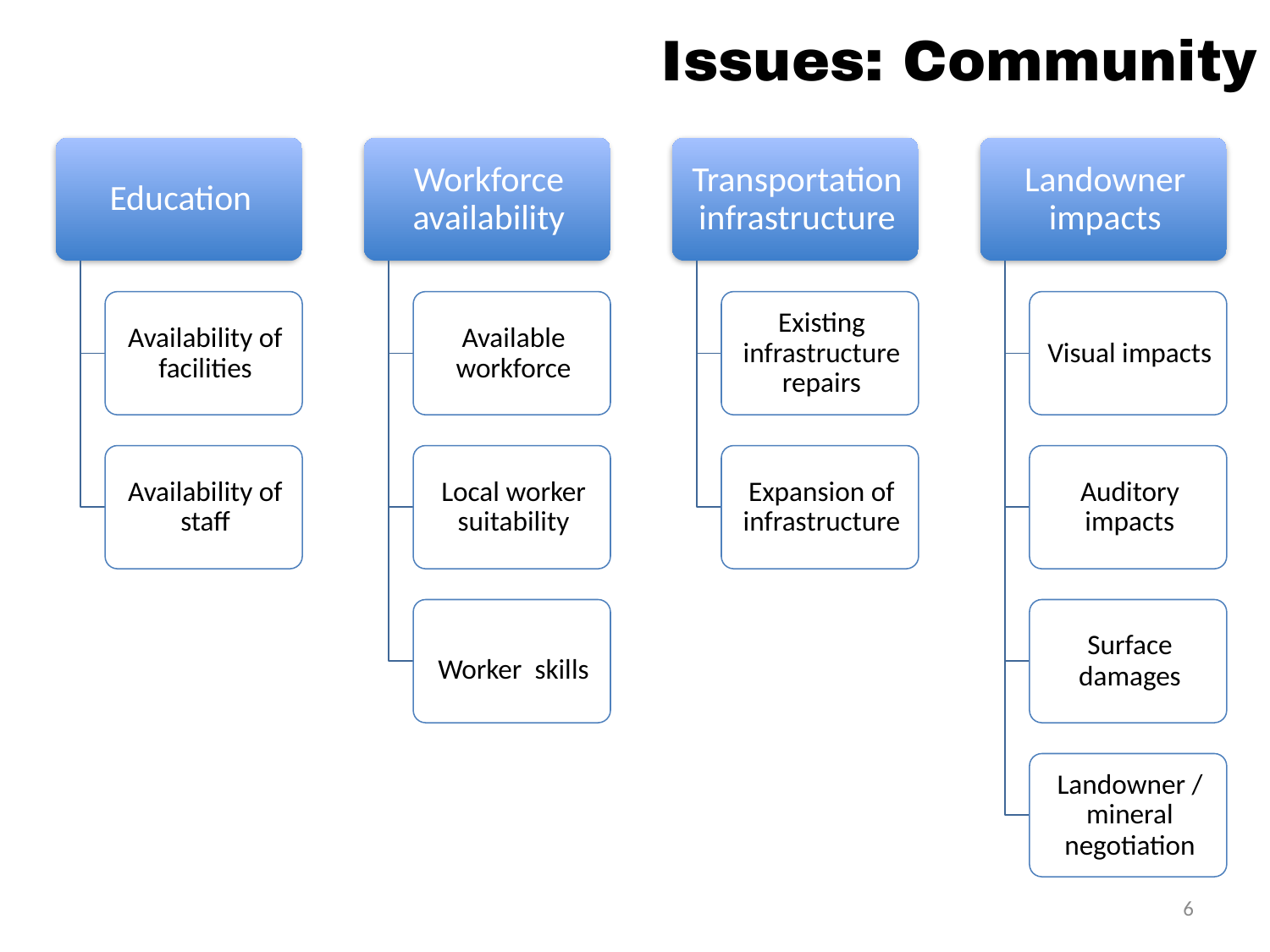

Issues: Community
Education
Availability of facilities
Availability of staff
Workforce availability
Available workforce
Local worker suitability
Worker skills
Transportation infrastructure
Existing infrastructure repairs
Expansion of infrastructure
Landowner impacts
Visual impacts
Auditory impacts
Surface damages
Landowner / mineral negotiation
6